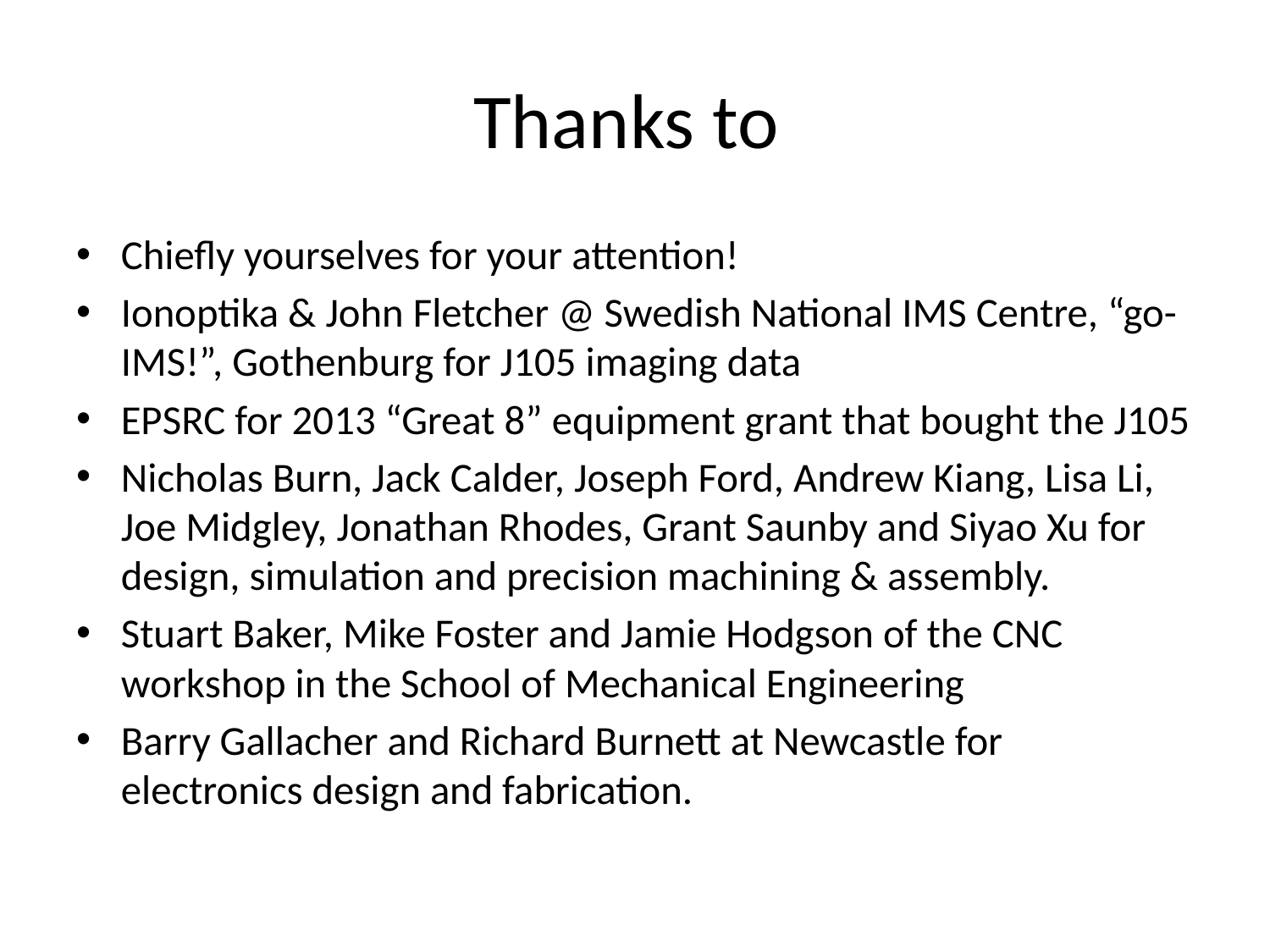

# Thanks to
Chiefly yourselves for your attention!
Ionoptika & John Fletcher @ Swedish National IMS Centre, “go-IMS!”, Gothenburg for J105 imaging data
EPSRC for 2013 “Great 8” equipment grant that bought the J105
Nicholas Burn, Jack Calder, Joseph Ford, Andrew Kiang, Lisa Li, Joe Midgley, Jonathan Rhodes, Grant Saunby and Siyao Xu for design, simulation and precision machining & assembly.
Stuart Baker, Mike Foster and Jamie Hodgson of the CNC workshop in the School of Mechanical Engineering
Barry Gallacher and Richard Burnett at Newcastle for electronics design and fabrication.